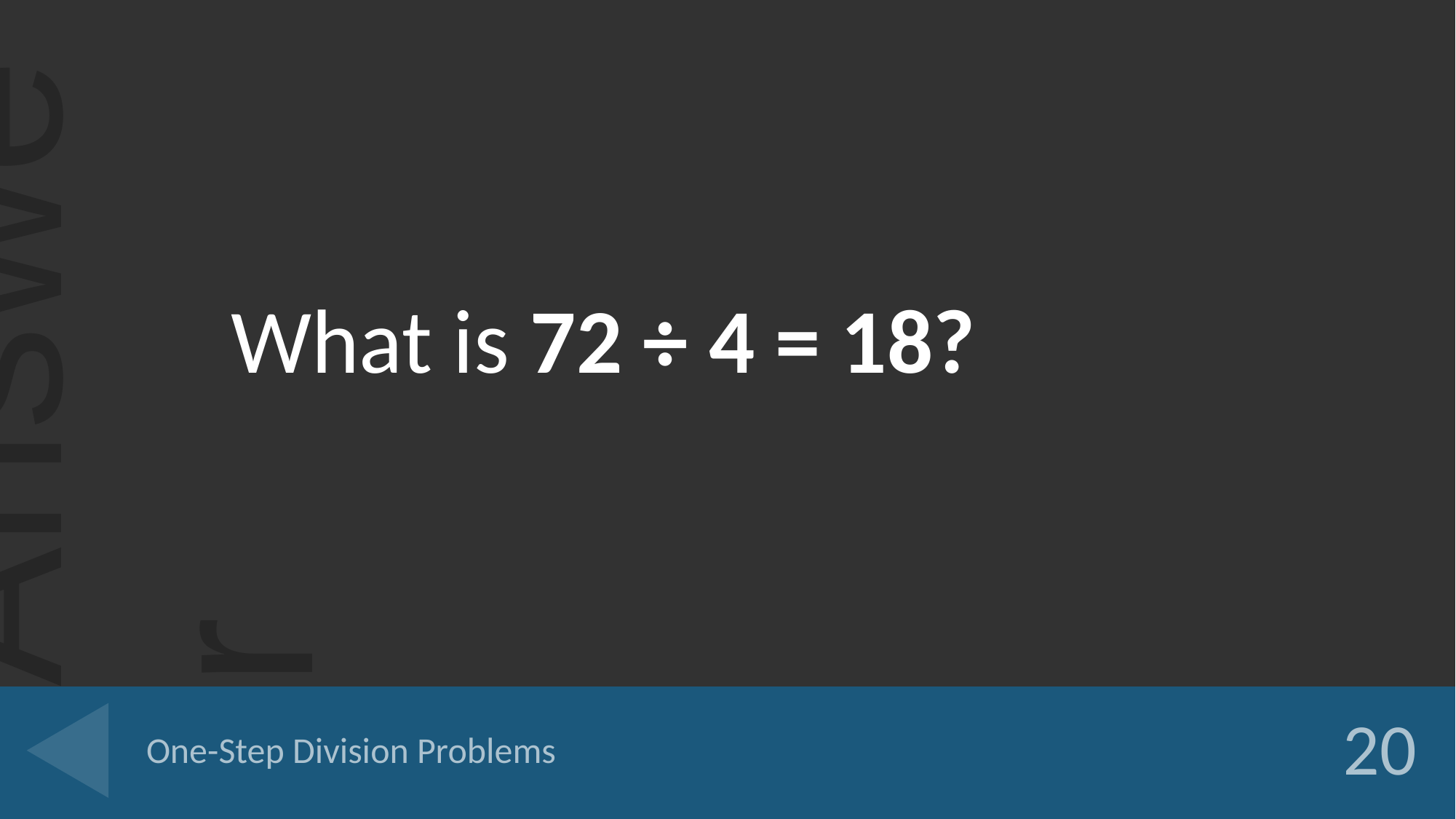

What is 72 ÷ 4 = 18?
# One-Step Division Problems
20